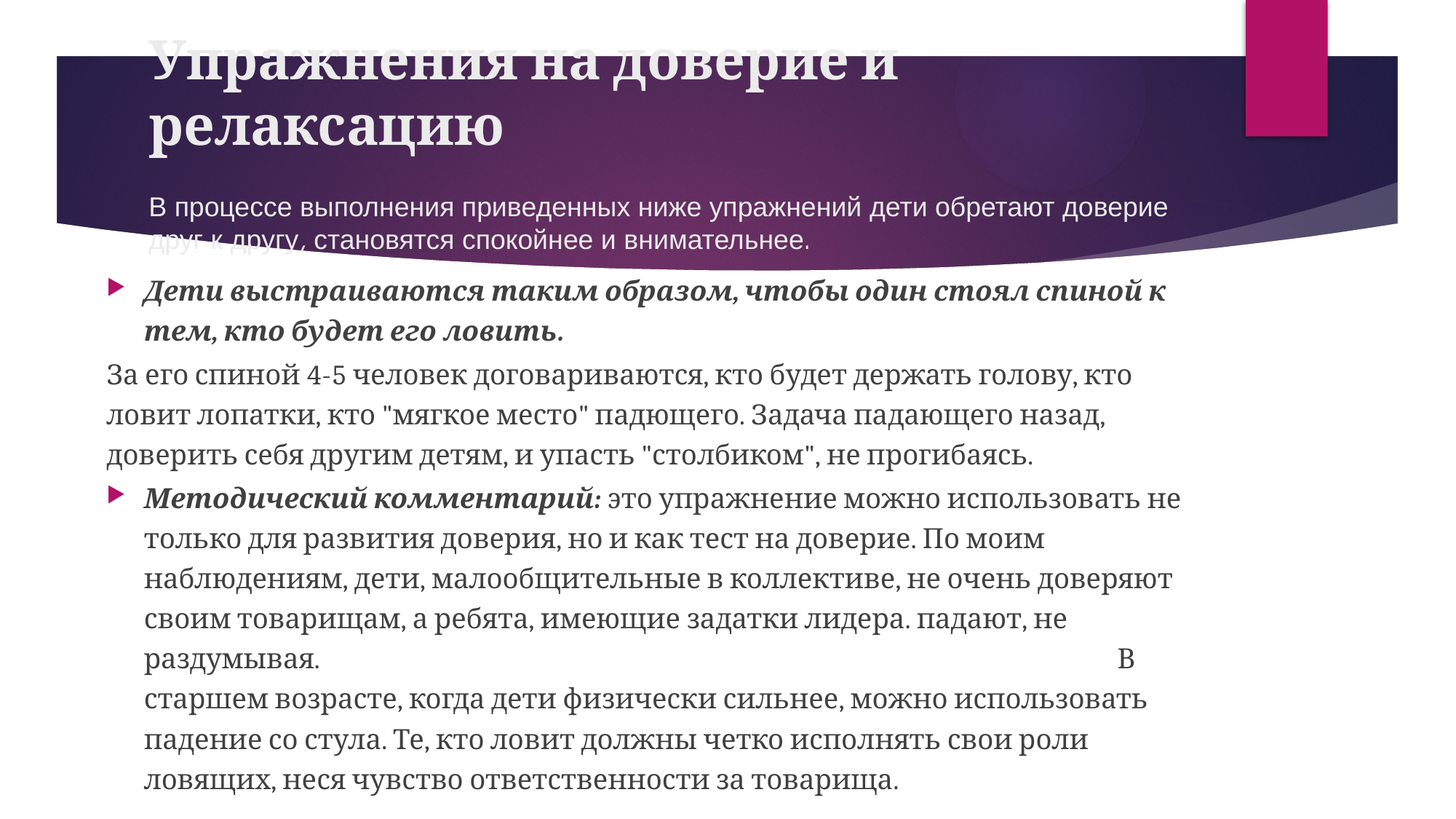

# Упражнения на доверие и релаксацию В процессе выполнения приведенных ниже упражнений дети обретают доверие друг к другу, становятся спокойнее и внимательнее.

Дети выстраиваются таким образом, чтобы один стоял спиной к тем, кто будет его ловить.
За его спиной 4-5 человек договариваются, кто будет держать голову, кто ловит лопатки, кто "мягкое место" падющего. Задача падающего назад, доверить себя другим детям, и упасть "столбиком", не прогибаясь.
Методический комментарий: это упражнение можно использовать не только для развития доверия, но и как тест на доверие. По моим наблюдениям, дети, малообщительные в коллективе, не очень доверяют своим товарищам, а ребята, имеющие задатки лидера. падают, не раздумывая.                                                                                                                                 В старшем возрасте, когда дети физически сильнее, можно использовать падение со стула. Те, кто ловит должны четко исполнять свои роли ловящих, неся чувство ответственности за товарища.